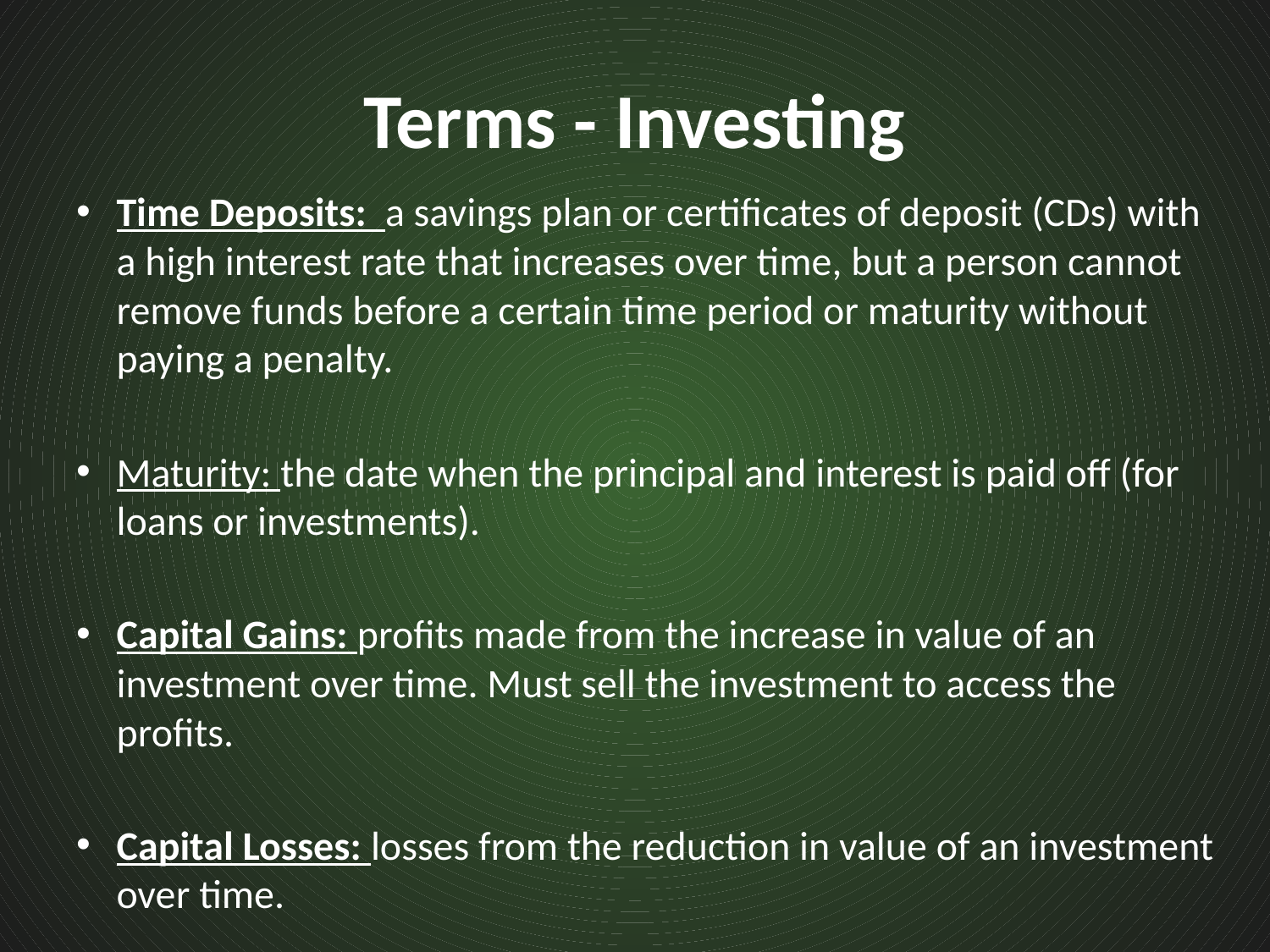

# Terms - Investing
Time Deposits:  a savings plan or certificates of deposit (CDs) with a high interest rate that increases over time, but a person cannot remove funds before a certain time period or maturity without paying a penalty.

Maturity: the date when the principal and interest is paid off (for loans or investments).

Capital Gains: profits made from the increase in value of an investment over time. Must sell the investment to access the profits.

Capital Losses: losses from the reduction in value of an investment over time.